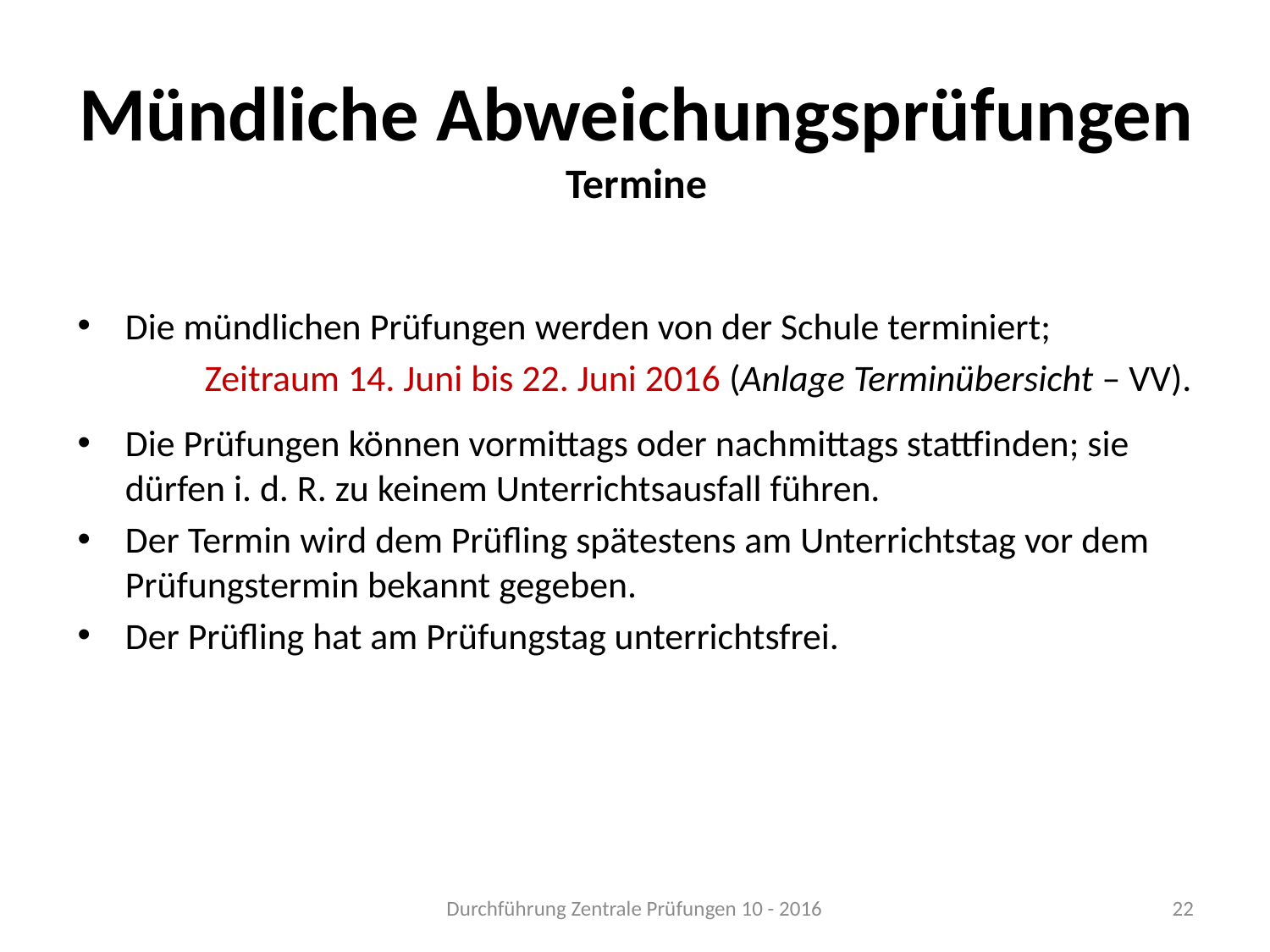

# Mündliche Abweichungsprüfungen Termine
Die mündlichen Prüfungen werden von der Schule terminiert;
	Zeitraum 14. Juni bis 22. Juni 2016 (Anlage Terminübersicht – VV).
Die Prüfungen können vormittags oder nachmittags stattfinden; sie dürfen i. d. R. zu keinem Unterrichtsausfall führen.
Der Termin wird dem Prüfling spätestens am Unterrichtstag vor dem Prüfungstermin bekannt gegeben.
Der Prüfling hat am Prüfungstag unterrichtsfrei.
Durchführung Zentrale Prüfungen 10 - 2016
22